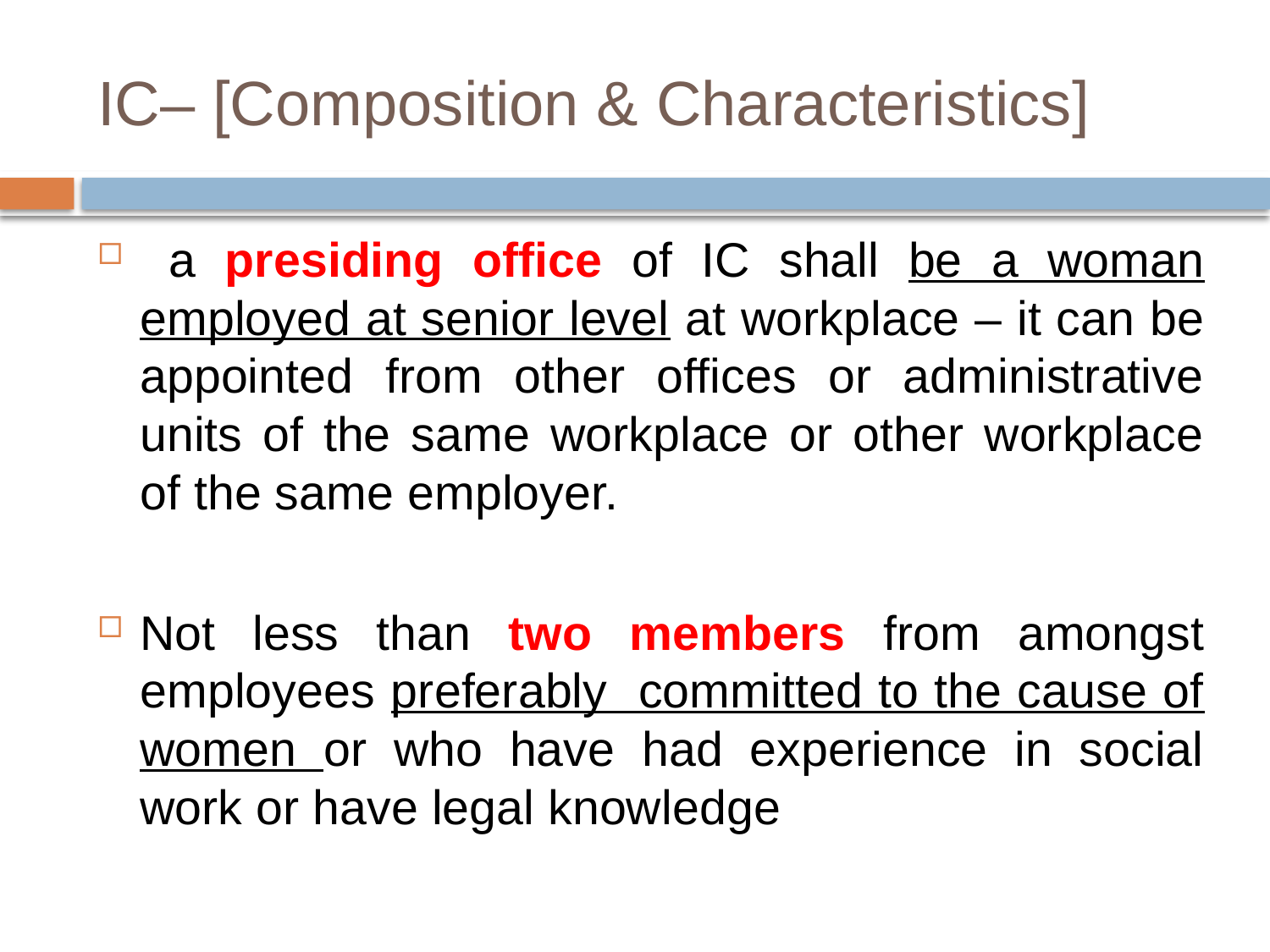

# IC– [Composition & Characteristics]
 a presiding office of IC shall be a woman employed at senior level at workplace – it can be appointed from other offices or administrative units of the same workplace or other workplace of the same employer.

Not less than two members from amongst employees preferably  committed to the cause of women or who have had experience in social work or have legal knowledge